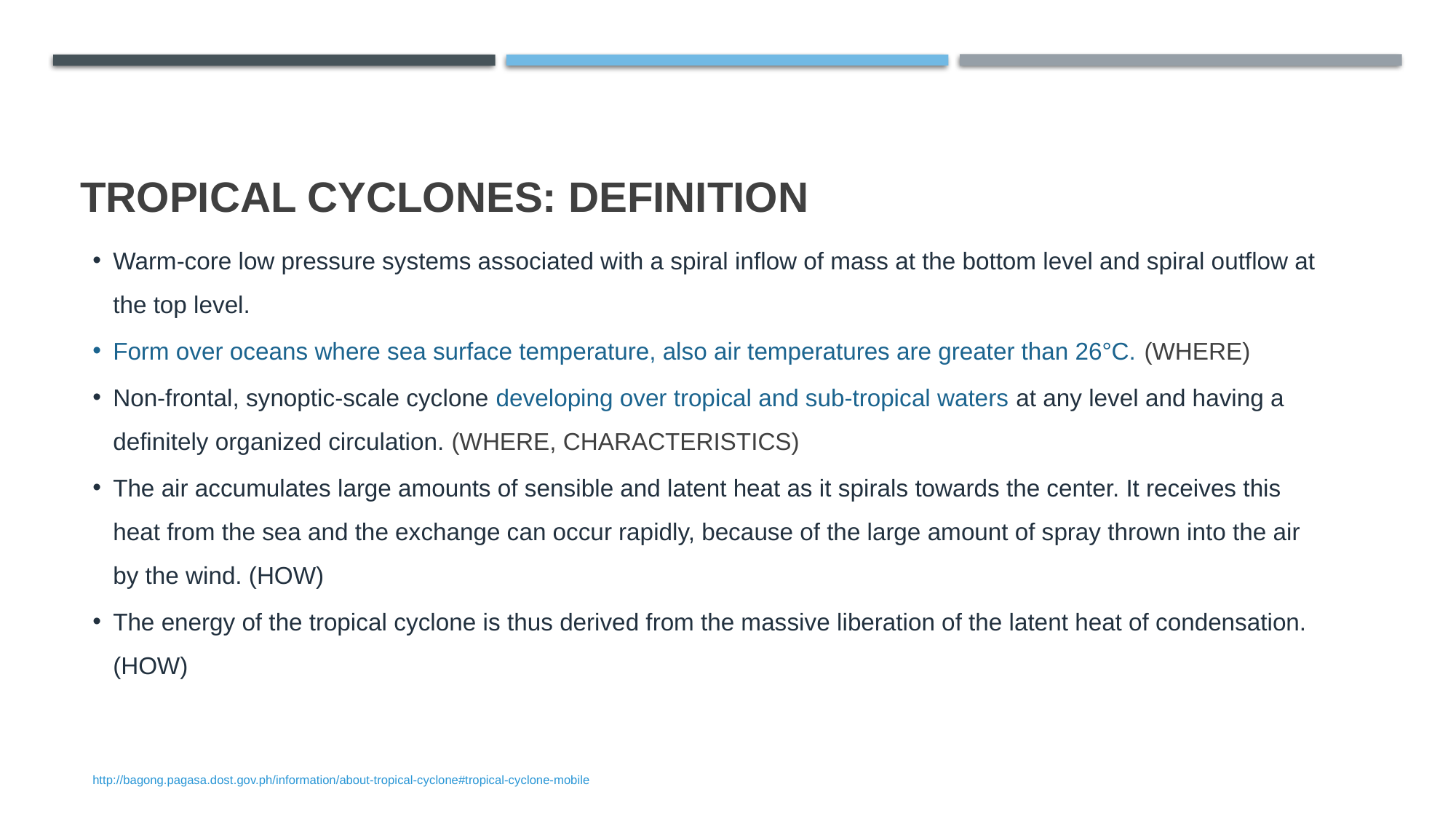

# TROPICAL CYCLONES: DEFINITION
Warm-core low pressure systems associated with a spiral inflow of mass at the bottom level and spiral outflow at the top level.
Form over oceans where sea surface temperature, also air temperatures are greater than 26°C. (WHERE)
Non-frontal, synoptic-scale cyclone developing over tropical and sub-tropical waters at any level and having a definitely organized circulation. (WHERE, CHARACTERISTICS)
The air accumulates large amounts of sensible and latent heat as it spirals towards the center. It receives this heat from the sea and the exchange can occur rapidly, because of the large amount of spray thrown into the air by the wind. (HOW)
The energy of the tropical cyclone is thus derived from the massive liberation of the latent heat of condensation. (HOW)

http://bagong.pagasa.dost.gov.ph/information/about-tropical-cyclone#tropical-cyclone-mobile